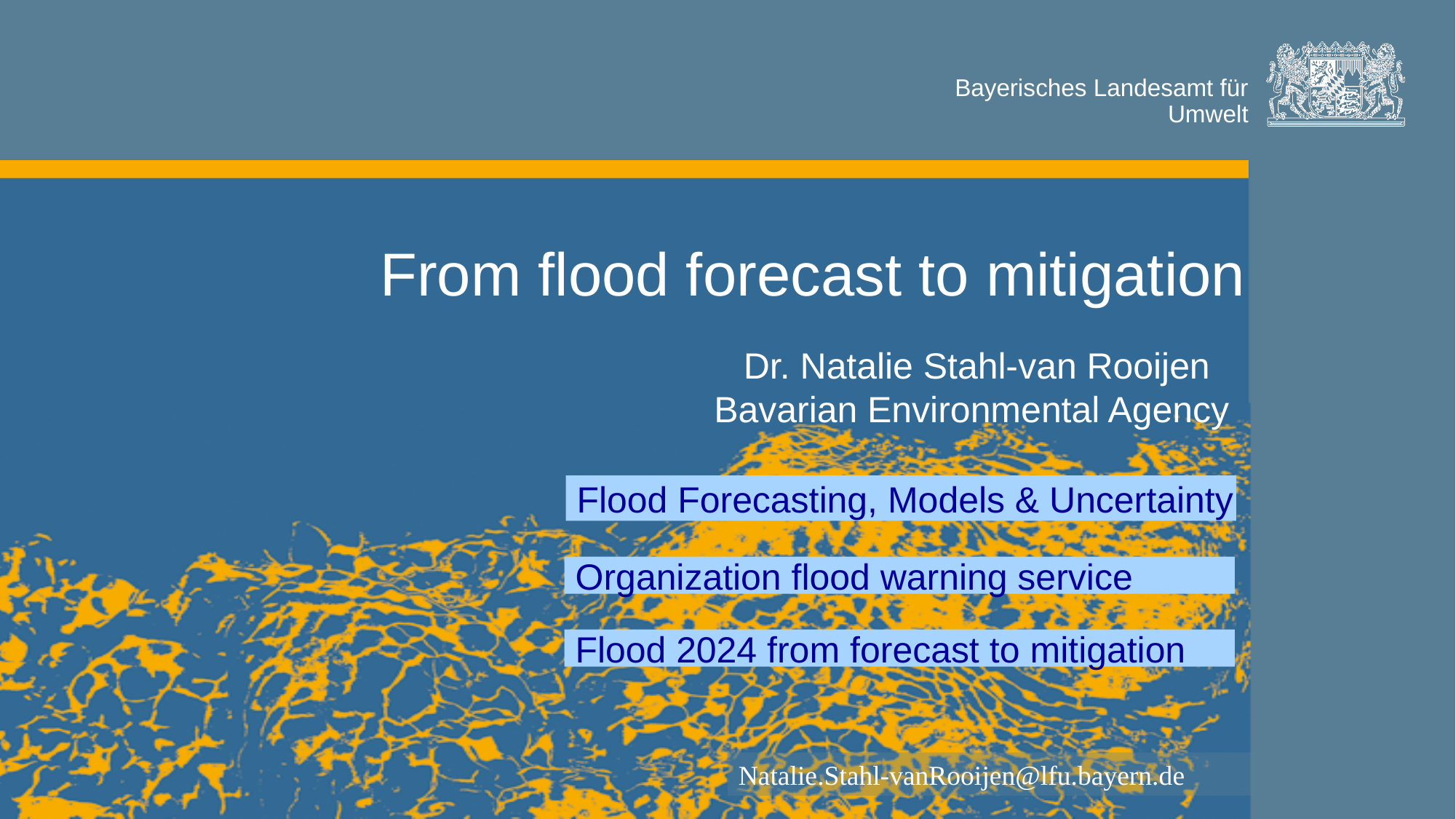

# From flood forecast to mitigation
Dr. Natalie Stahl-van Rooijen
Bavarian Environmental Agency
Flood Forecasting, Models & Uncertainty
Organization flood warning service
Flood 2024 from forecast to mitigation
Natalie.Stahl-vanRooijen@lfu.bayern.de